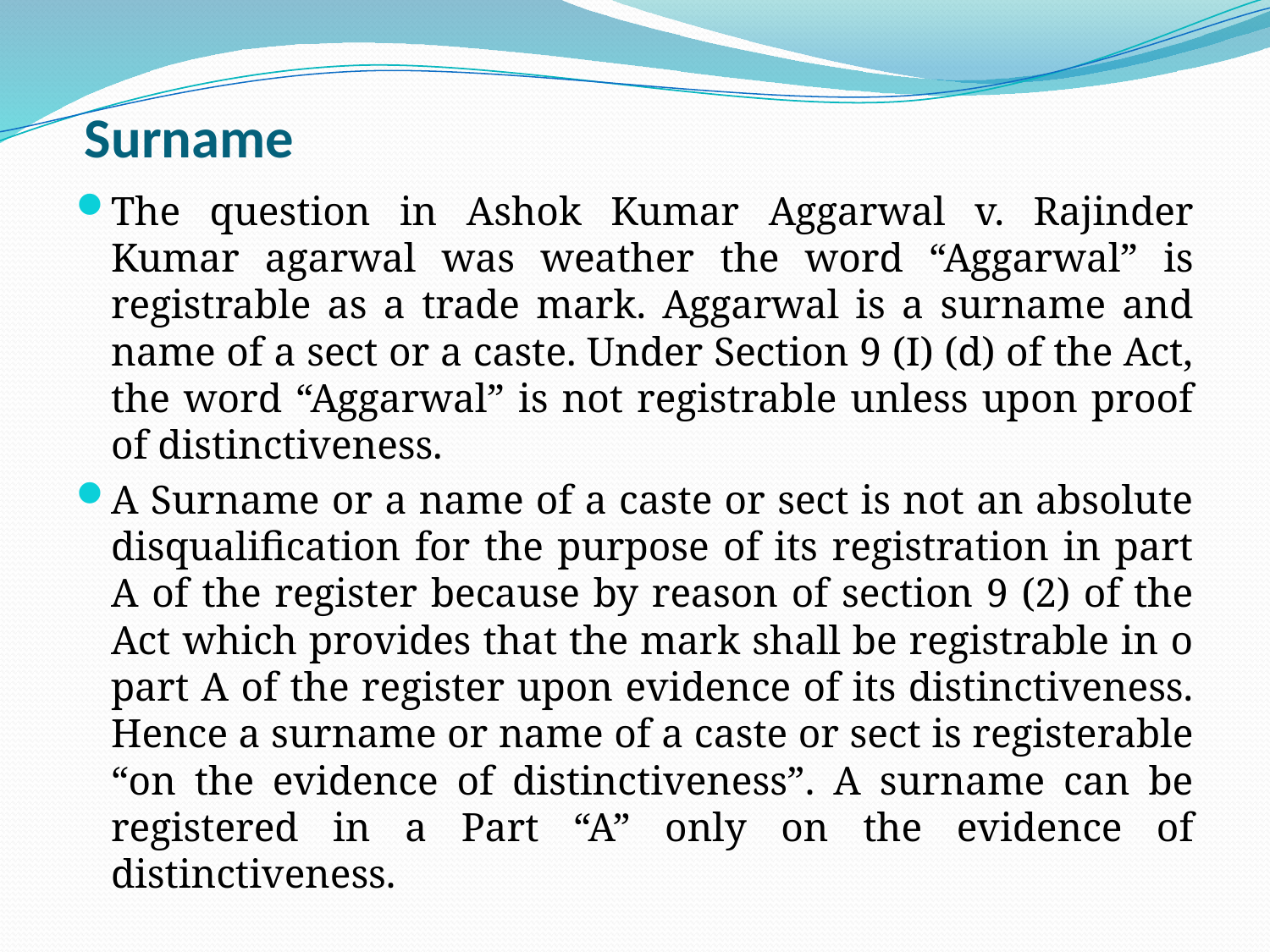

# Surname
The question in Ashok Kumar Aggarwal v. Rajinder Kumar agarwal was weather the word “Aggarwal” is registrable as a trade mark. Aggarwal is a surname and name of a sect or a caste. Under Section 9 (I) (d) of the Act, the word “Aggarwal” is not registrable unless upon proof of distinctiveness.
A Surname or a name of a caste or sect is not an absolute disqualification for the purpose of its registration in part A of the register because by reason of section 9 (2) of the Act which provides that the mark shall be registrable in o part A of the register upon evidence of its distinctiveness. Hence a surname or name of a caste or sect is registerable “on the evidence of distinctiveness”. A surname can be registered in a Part “A” only on the evidence of distinctiveness.